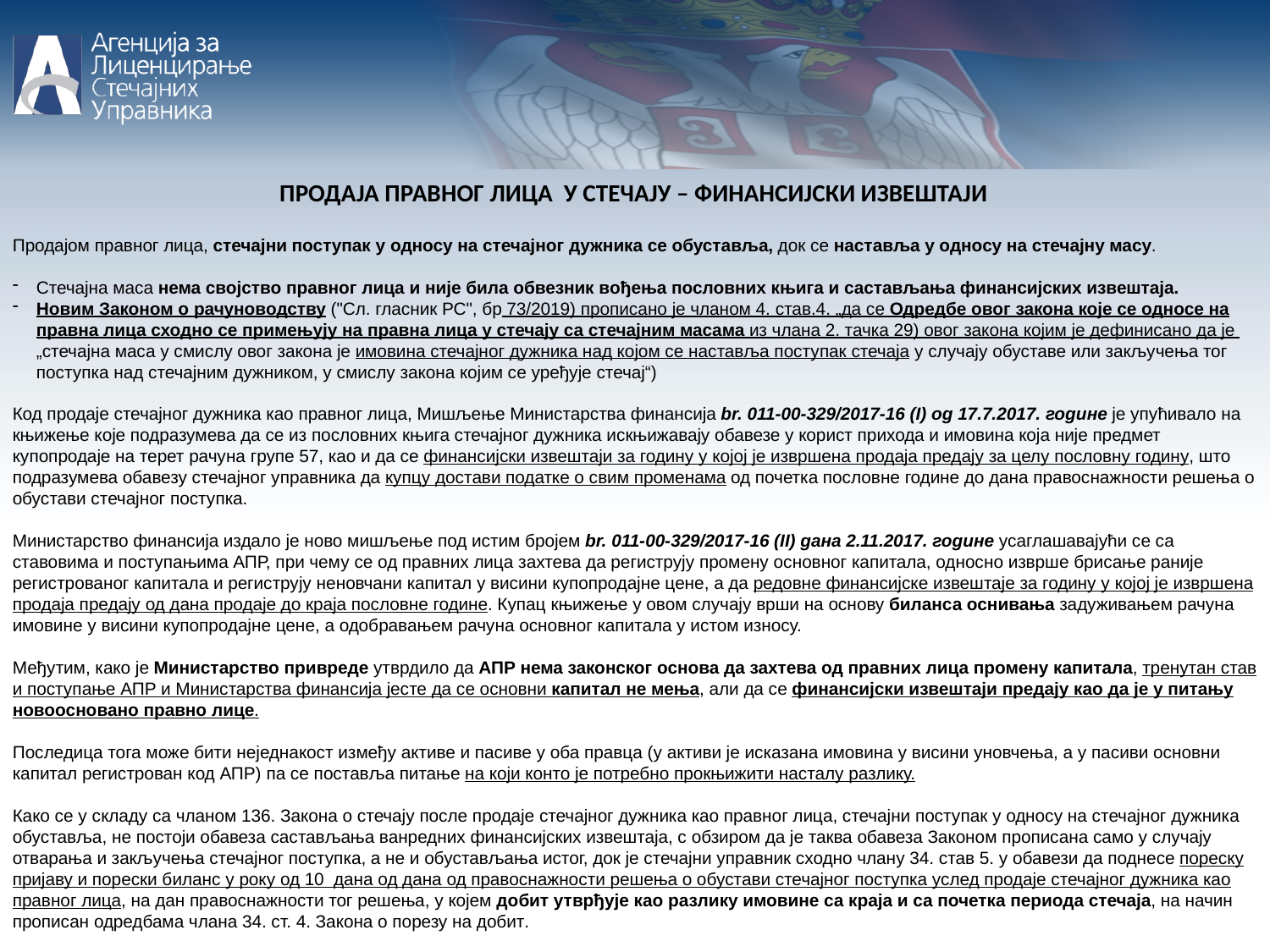

ПРОДАЈА ПРАВНОГ ЛИЦА  У СТЕЧАЈУ – ФИНАНСИЈСКИ ИЗВЕШТАЈИ
Продајом правног лица, стечајни поступак у односу на стечајног дужника се обуставља, док се наставља у односу на стечајну масу.

Стечајна маса нема својство правног лица и није била обвезник вођења пословних књига и састављања финансијских извештаја.
Новим Законом о рачуноводству ("Сл. гласник РС", бр 73/2019) прописано је чланом 4. став.4. „да се Одредбе овог закона које се односе на правна лица сходно се примењују на правна лица у стечају са стечајним масама из члана 2. тачка 29) овог закона којим је дефинисано да је  „стечајна маса у смислу овог закона је имовина стечајног дужника над којом се наставља поступак стечаја у случају обуставе или закључења тог поступка над стечајним дужником, у смислу закона којим се уређује стечај“)

Код продаје стечајног дужника као правног лица, Мишљење Министарства финансија br. 011-00-329/2017-16 (I) од 17.7.2017. године је упућивало на књижење које подразумева да се из пословних књига стечајног дужника искњижавају обавезе у корист прихода и имовина која није предмет купопродаје на терет рачуна групе 57, као и да се финансијски извештаји за годину у којој је извршена продаја предају за целу пословну годину, што подразумева обавезу стечајног управника да купцу достави податке о свим променама од почетка пословне године до дана правоснажности решења о обустави стечајног поступка.

Министарство финансија издало је ново мишљење под истим бројем br. 011-00-329/2017-16 (II) дана 2.11.2017. године усаглашавајући се са ставовима и поступањима АПР, при чему се од правних лица захтева да региструју промену основног капитала, односно изврше брисање раније регистрованог капитала и региструју неновчани капитал у висини купопродајне цене, а да редовне финансијске извештаје за годину у којој је извршена продаја предају од дана продаје до краја пословне године. Купац књижење у овом случају врши на основу биланса оснивања задуживањем рачуна имовине у висини купопродајне цене, а одобравањем рачуна основног капитала у истом износу.

Међутим, како је Министарство привреде утврдило да АПР нема законског основа да захтева од правних лица промену капитала, тренутан став и поступање АПР и Министарства финансија јесте да се основни капитал не мења, али да се финансијски извештаји предају као да је у питању новоосновано правно лице.

Последица тога може бити неједнакост између активе и пасиве у оба правца (у активи је исказана имовина у висини уновчења, а у пасиви основни капитал регистрован код АПР) па се поставља питање на који конто је потребно прокњижити насталу разлику.

Како се у складу са чланом 136. Закона о стечају после продаје стечајног дужника као правног лица, стечајни поступак у односу на стечајног дужника обуставља, не постоји обавеза састављања ванредних финансијских извештаја, с обзиром да је таква обавеза Законом прописана само у случају отварања и закључења стечајног поступка, а не и обустављања истог, док је стечајни управник сходно члану 34. став 5. у обавези да поднесе пореску пријаву и порески биланс у року од 10  дана од дана од правоснажности решења о обустави стечајног поступка услед продаје стечајног дужника као правног лица, на дан правоснажности тог решења, у којем добит утврђује као разлику имовине са краја и са почетка периода стечаја, на начин прописан одредбама члана 34. ст. 4. Закона о порезу на добит.